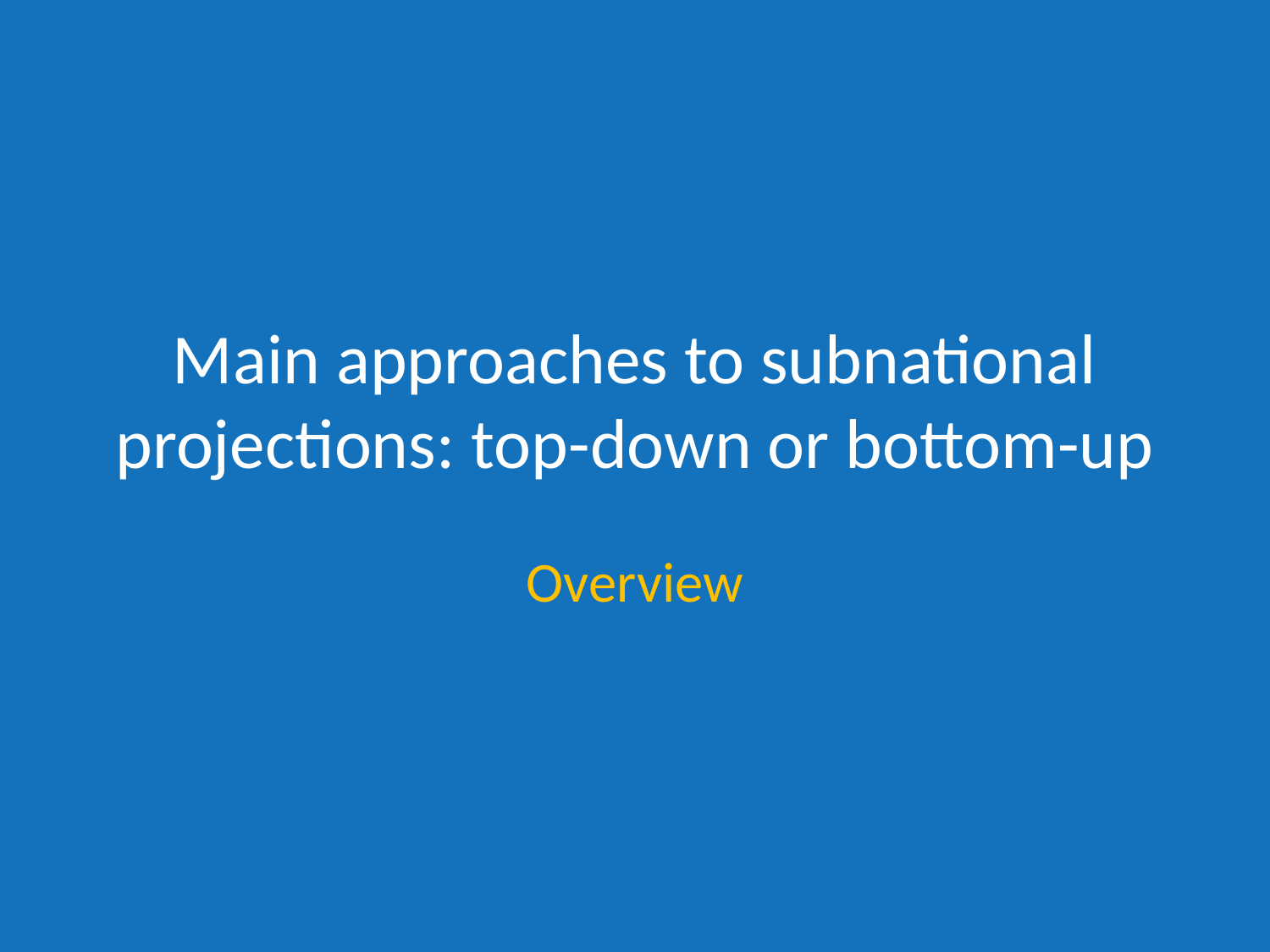

# Main approaches to subnational projections: top-down or bottom-up
Overview